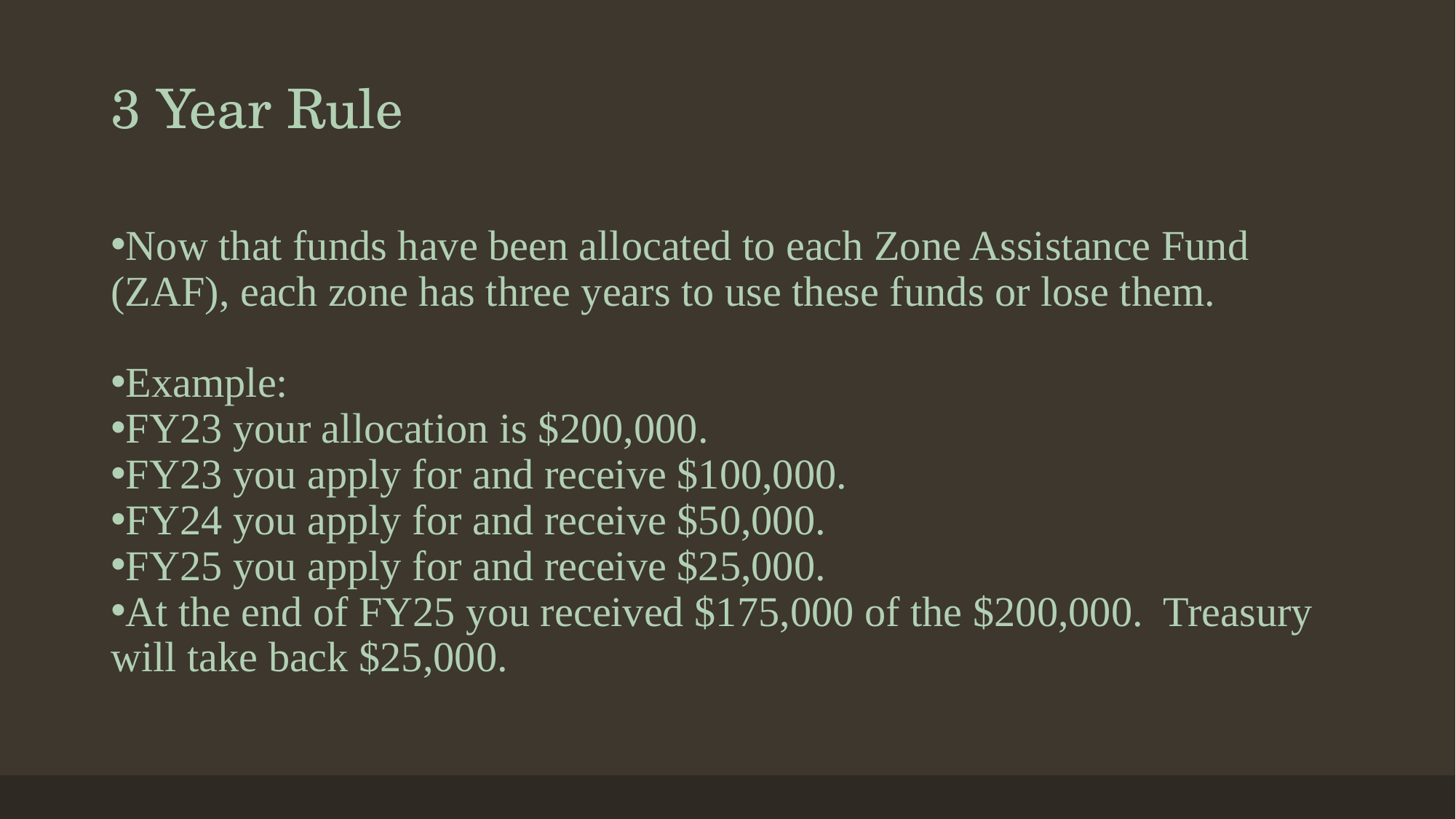

# 3 Year Rule
Now that funds have been allocated to each Zone Assistance Fund (ZAF), each zone has three years to use these funds or lose them.

Example:
FY23 your allocation is $200,000.
FY23 you apply for and receive $100,000.
FY24 you apply for and receive $50,000.
FY25 you apply for and receive $25,000.
At the end of FY25 you received $175,000 of the $200,000.  Treasury will take back $25,000.